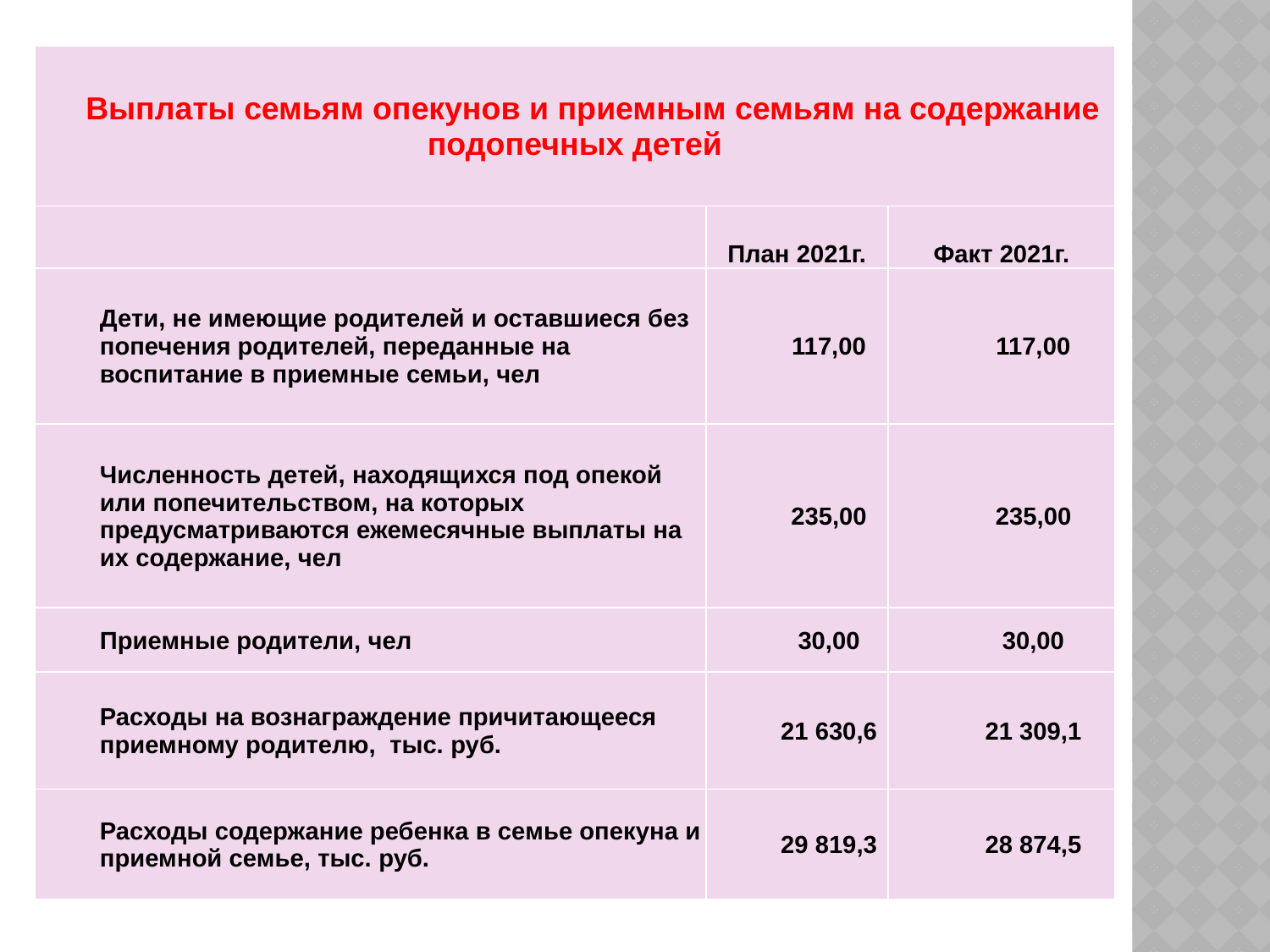

| Выплаты семьям опекунов и приемным семьям на содержание подопечных детей |  |  |
| --- | --- | --- |
|  | План 2021г. | Факт 2021г. |
| Дети, не имеющие родителей и оставшиеся без попечения родителей, переданные на воспитание в приемные семьи, чел | 117,00 | 117,00 |
| Численность детей, находящихся под опекой или попечительством, на которых предусматриваются ежемесячные выплаты на их содержание, чел | 235,00 | 235,00 |
| Приемные родители, чел | 30,00 | 30,00 |
| Расходы на вознаграждение причитающееся приемному родителю, тыс. руб. | 21 630,6 | 21 309,1 |
| Расходы содержание ребенка в семье опекуна и приемной семье, тыс. руб. | 29 819,3 | 28 874,5 |